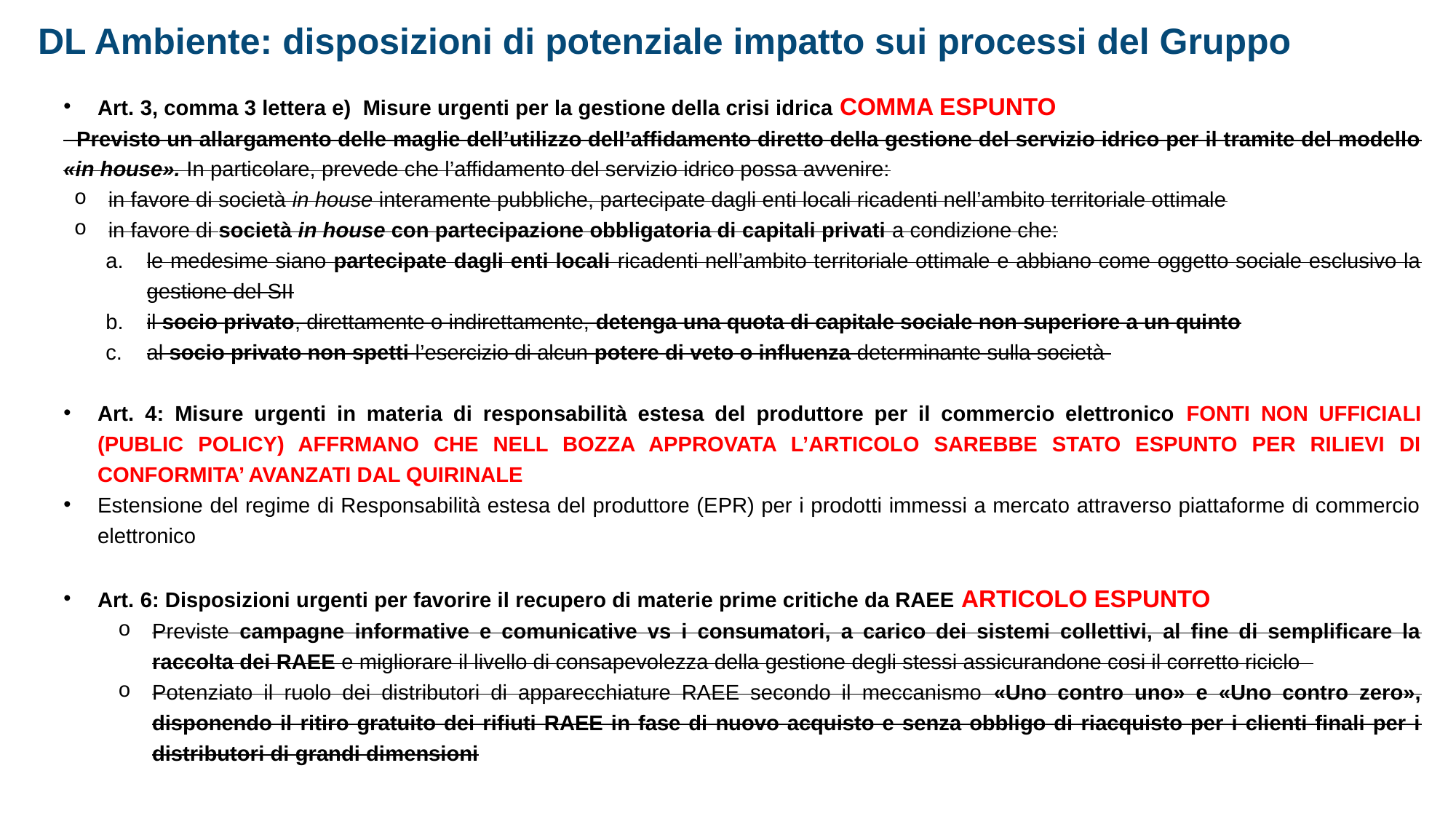

DL Ambiente: disposizioni di potenziale impatto sui processi del Gruppo

Art. 3, comma 3 lettera e)  Misure urgenti per la gestione della crisi idrica COMMA ESPUNTO
  Previsto un allargamento delle maglie dell’utilizzo dell’affidamento diretto della gestione del servizio idrico per il tramite del modello «in house». In particolare, prevede che l’affidamento del servizio idrico possa avvenire:
in favore di società in house interamente pubbliche, partecipate dagli enti locali ricadenti nell’ambito territoriale ottimale
in favore di società in house con partecipazione obbligatoria di capitali privati a condizione che:
le medesime siano partecipate dagli enti locali ricadenti nell’ambito territoriale ottimale e abbiano come oggetto sociale esclusivo la gestione del SII
il socio privato, direttamente o indirettamente, detenga una quota di capitale sociale non superiore a un quinto
al socio privato non spetti l’esercizio di alcun potere di veto o influenza determinante sulla società

Art. 4: Misure urgenti in materia di responsabilità estesa del produttore per il commercio elettronico FONTI NON UFFICIALI (PUBLIC POLICY) AFFRMANO CHE NELL BOZZA APPROVATA L’ARTICOLO SAREBBE STATO ESPUNTO PER RILIEVI DI CONFORMITA’ AVANZATI DAL QUIRINALE
Estensione del regime di Responsabilità estesa del produttore (EPR) per i prodotti immessi a mercato attraverso piattaforme di commercio elettronico

Art. 6: Disposizioni urgenti per favorire il recupero di materie prime critiche da RAEE ARTICOLO ESPUNTO
Previste campagne informative e comunicative vs i consumatori, a carico dei sistemi collettivi, al fine di semplificare la raccolta dei RAEE e migliorare il livello di consapevolezza della gestione degli stessi assicurandone cosi il corretto riciclo
Potenziato il ruolo dei distributori di apparecchiature RAEE secondo il meccanismo «Uno contro uno» e «Uno contro zero», disponendo il ritiro gratuito dei rifiuti RAEE in fase di nuovo acquisto e senza obbligo di riacquisto per i clienti finali per i distributori di grandi dimensioni